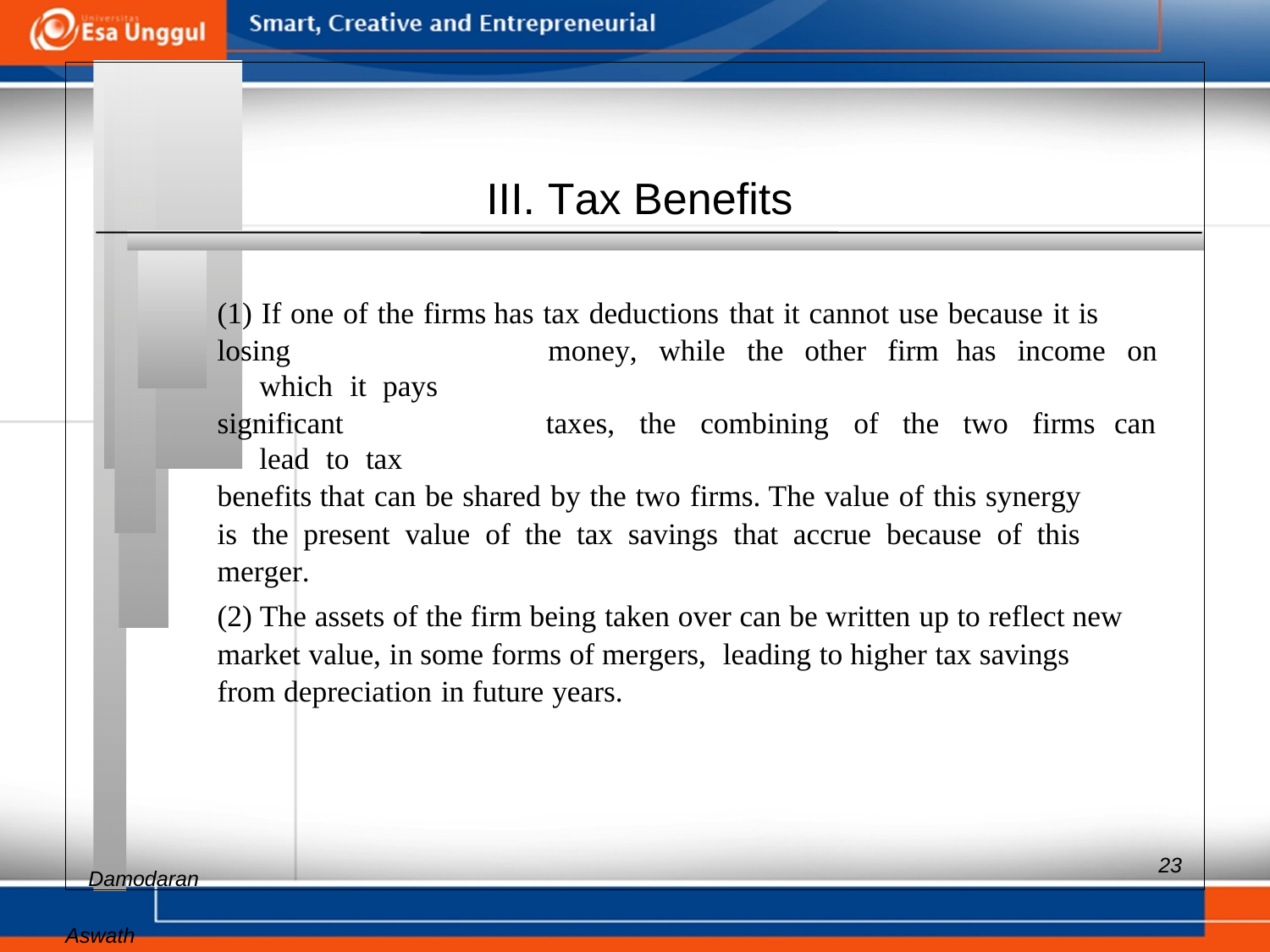

III. Tax Benefits
(1) If one of the firms has tax deductions that it cannot use because it is
losing 	money,  while  the  other  firm has  income  on  which  it  pays
significant	taxes,  the  combining  of  the  two  firms can  lead  to  tax
benefits that can be shared by the two firms. The value of this synergy
is the present  value of the tax savings  that accrue  because  of this
merger.
(2) The assets of the firm being taken over can be written up to reflect new
market value, in some forms of mergers,  leading to higher tax savings
from depreciation in future years.
Aswath

23
Damodaran